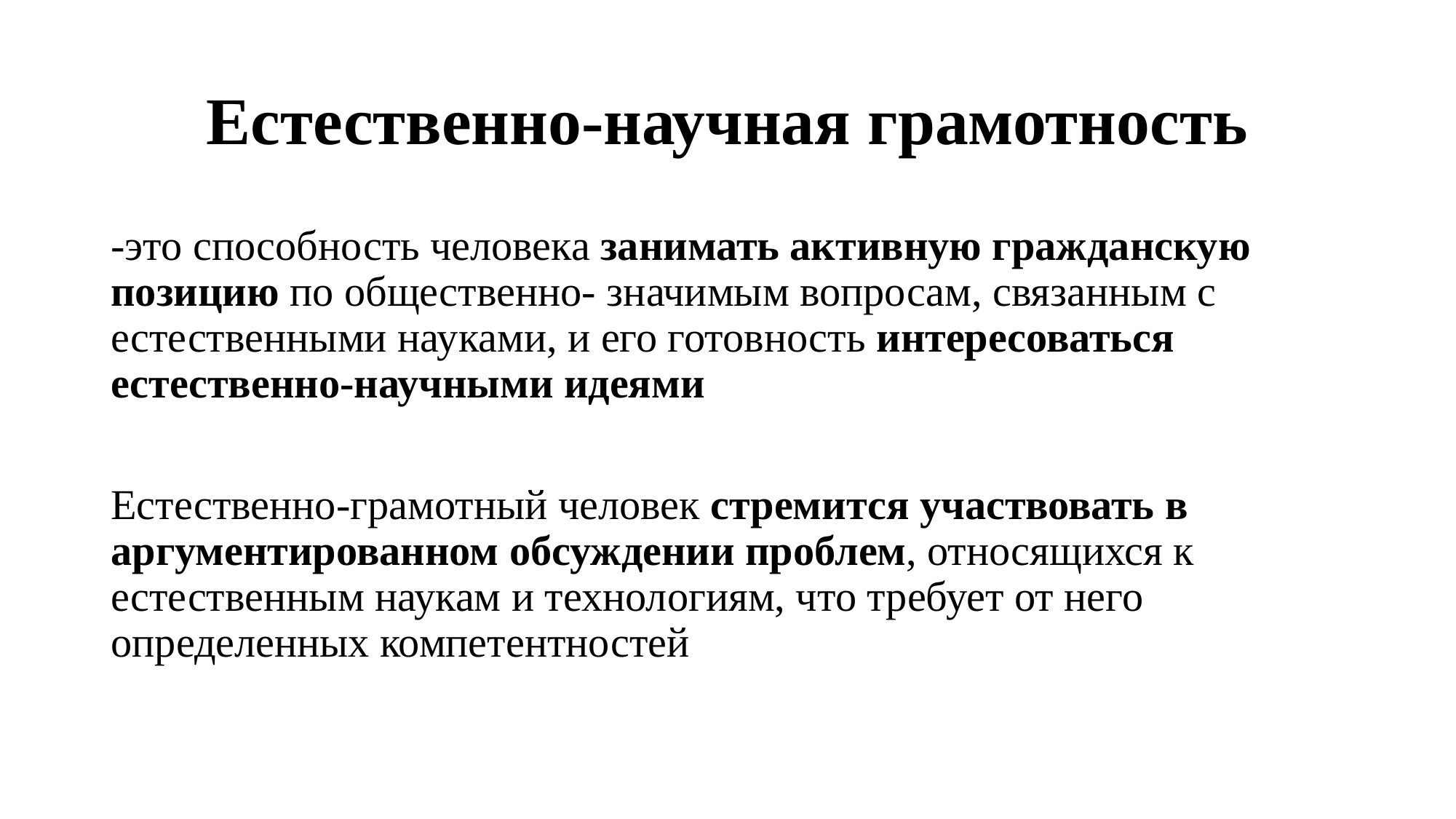

# Естественно-научная грамотность
-это способность человека занимать активную гражданскую позицию по общественно- значимым вопросам, связанным с естественными науками, и его готовность интересоваться естественно-научными идеями

Естественно-грамотный человек стремится участвовать в аргументированном обсуждении проблем, относящихся к естественным наукам и технологиям, что требует от него определенных компетентностей